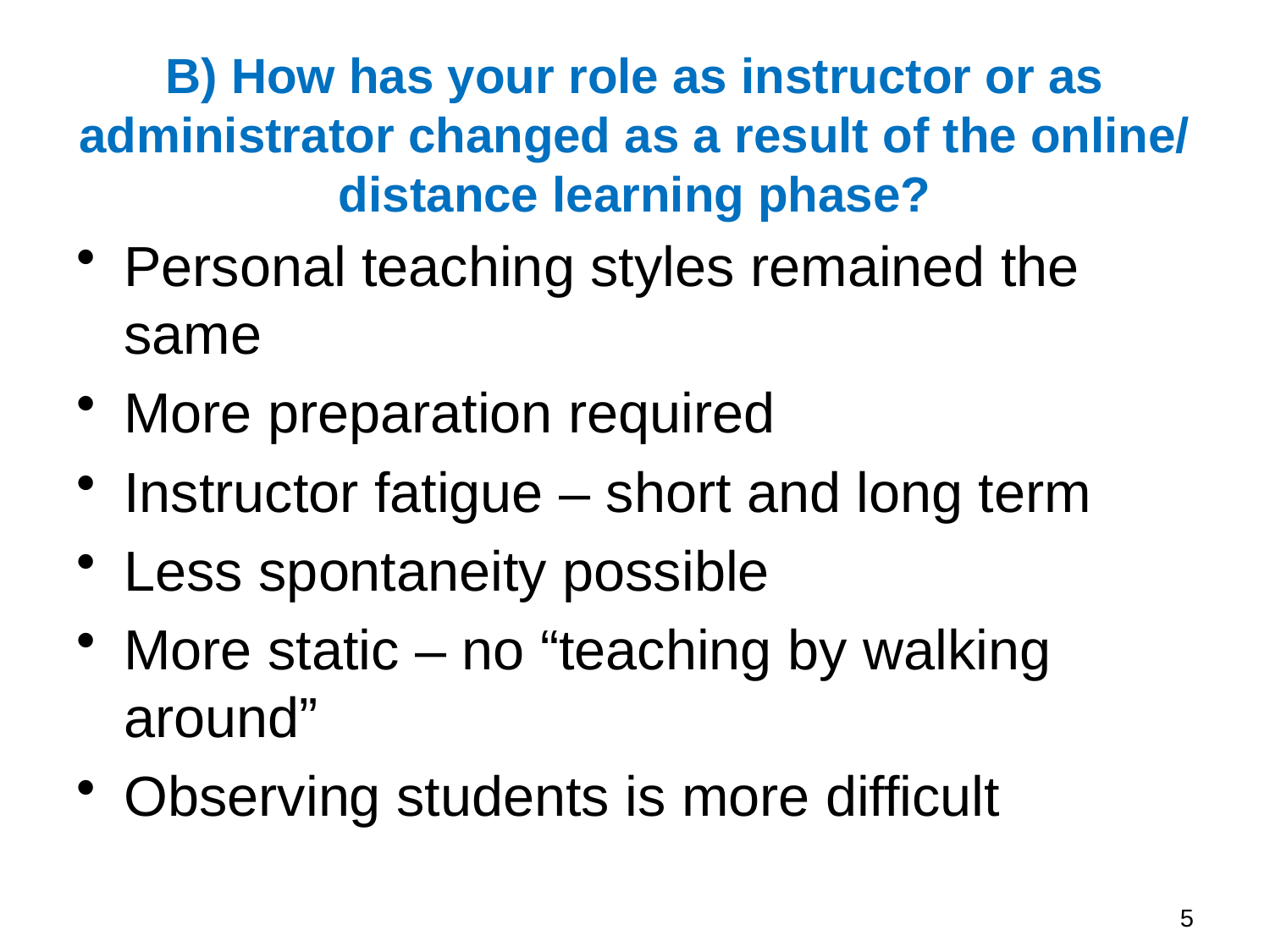

# B) How has your role as instructor or as administrator changed as a result of the online/ distance learning phase?
Personal teaching styles remained the same
More preparation required
Instructor fatigue – short and long term
Less spontaneity possible
More static – no “teaching by walking around”
Observing students is more difficult
5